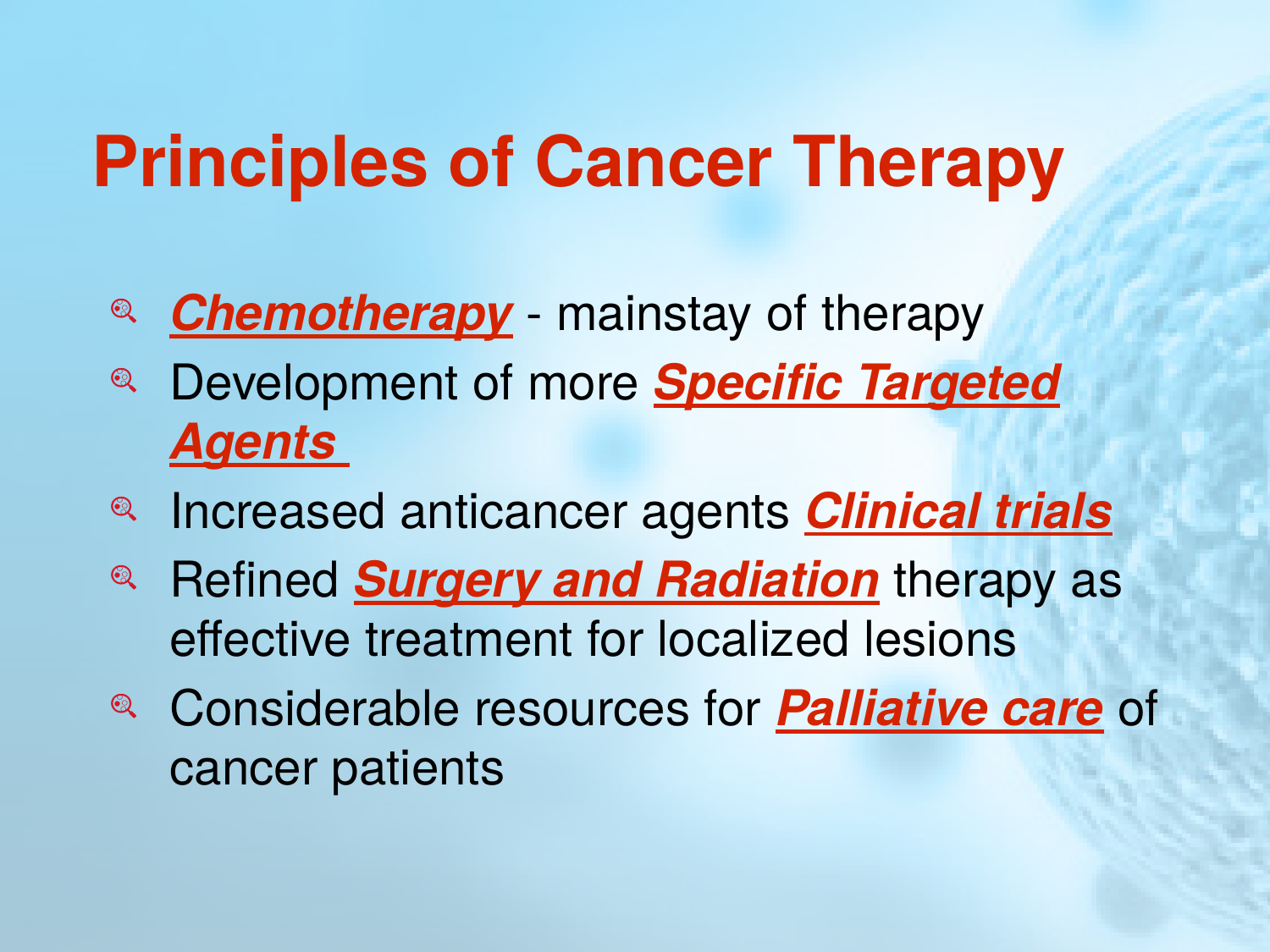

# Principles of Cancer Therapy
Chemotherapy - mainstay of therapy
Development of more Specific Targeted Agents
Increased anticancer agents Clinical trials
Refined Surgery and Radiation therapy as effective treatment for localized lesions
Considerable resources for Palliative care of cancer patients